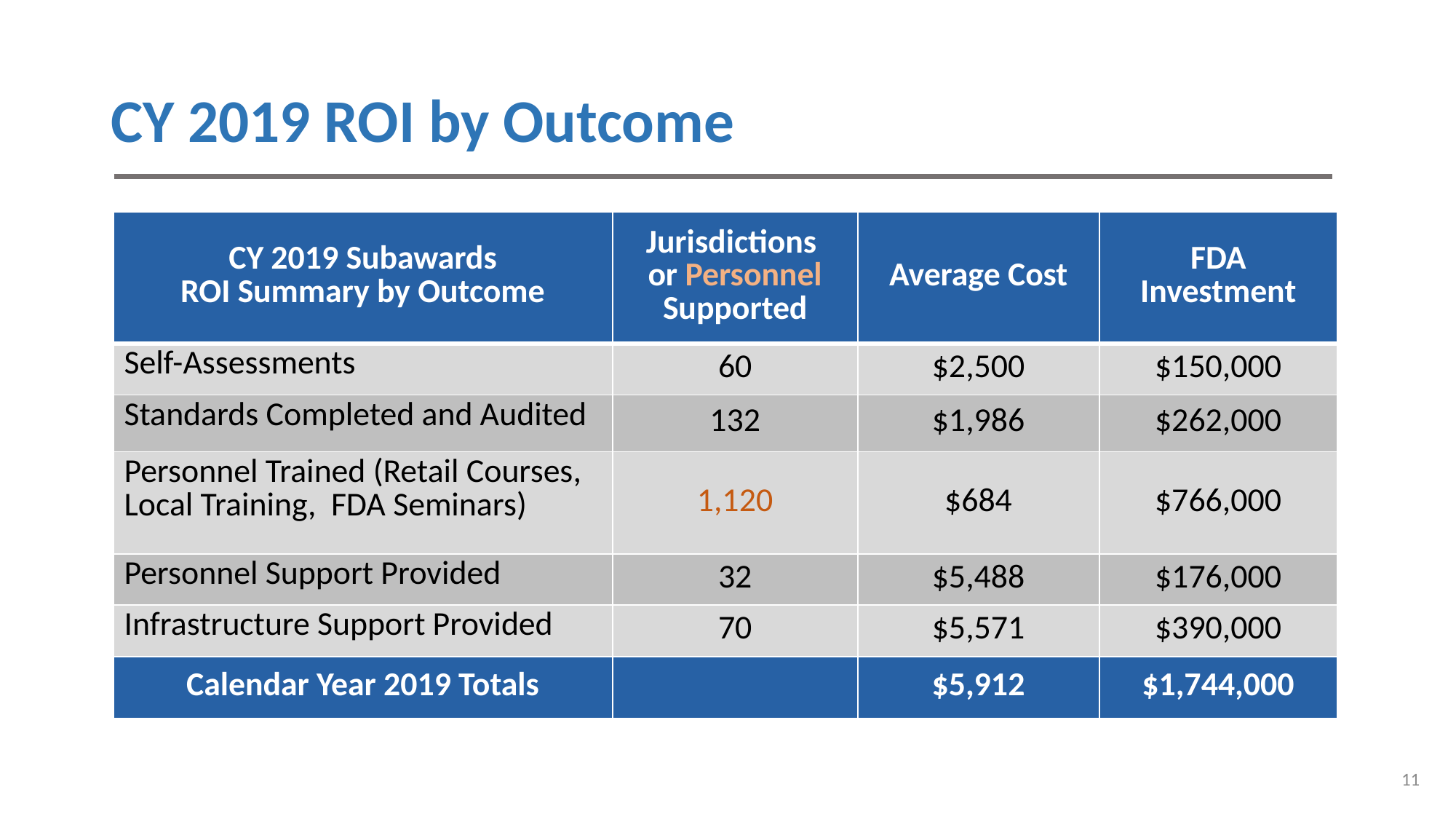

# CY 2019 ROI by Outcome
| CY 2019 Subawards ROI Summary by Outcome | Jurisdictions or Personnel Supported | Average Cost | FDA Investment |
| --- | --- | --- | --- |
| Self-Assessments | 60 | $2,500 | $150,000 |
| Standards Completed and Audited | 132 | $1,986 | $262,000 |
| Personnel Trained (Retail Courses, Local Training, FDA Seminars) | 1,120 | $684 | $766,000 |
| Personnel Support Provided | 32 | $5,488 | $176,000 |
| Infrastructure Support Provided | 70 | $5,571 | $390,000 |
| Calendar Year 2019 Totals |  | $5,912 | $1,744,000 |
11